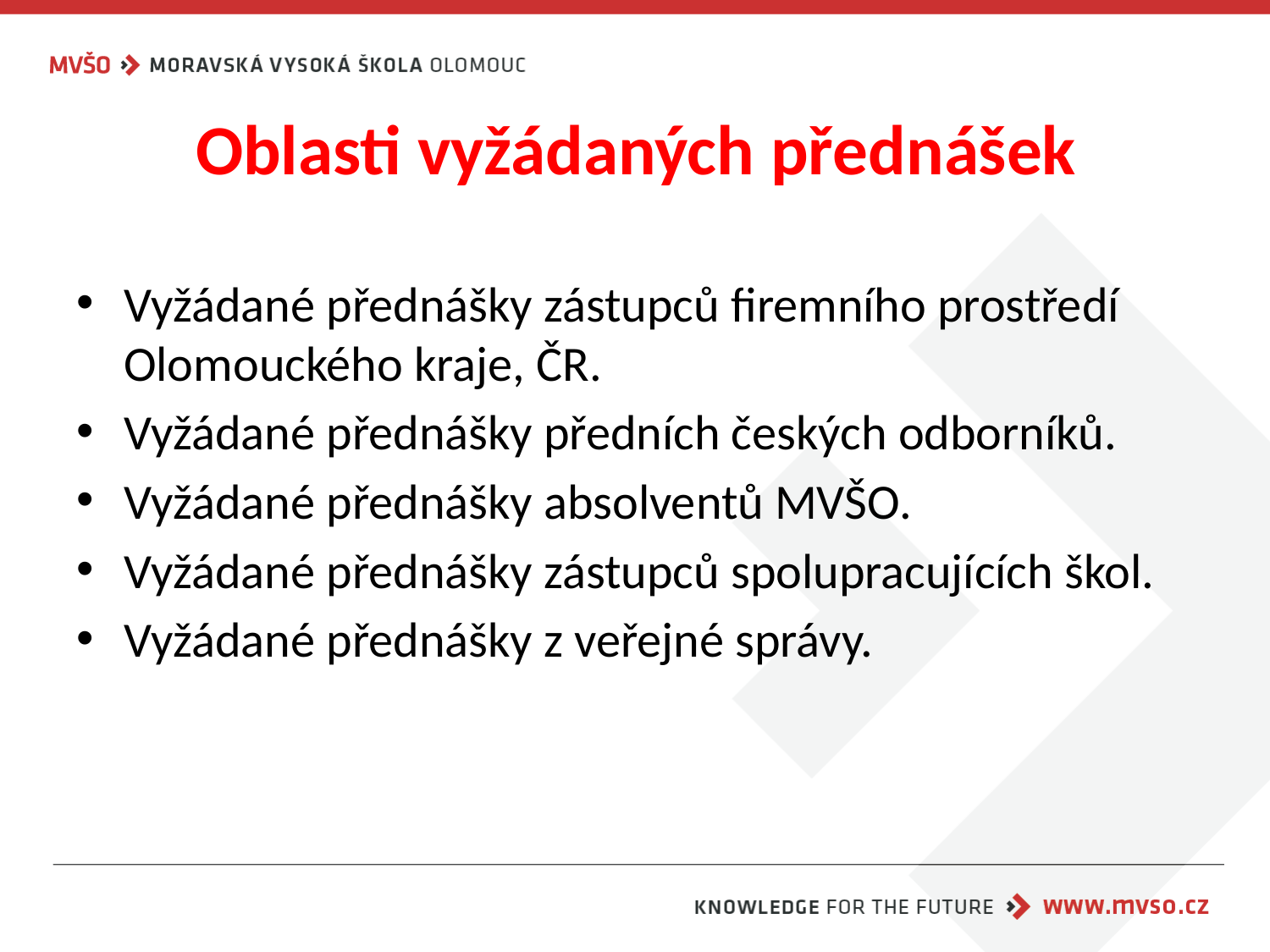

# Oblasti vyžádaných přednášek

Vyžádané přednášky zástupců firemního prostředí Olomouckého kraje, ČR.
Vyžádané přednášky předních českých odborníků.
Vyžádané přednášky absolventů MVŠO.
Vyžádané přednášky zástupců spolupracujících škol.
Vyžádané přednášky z veřejné správy.